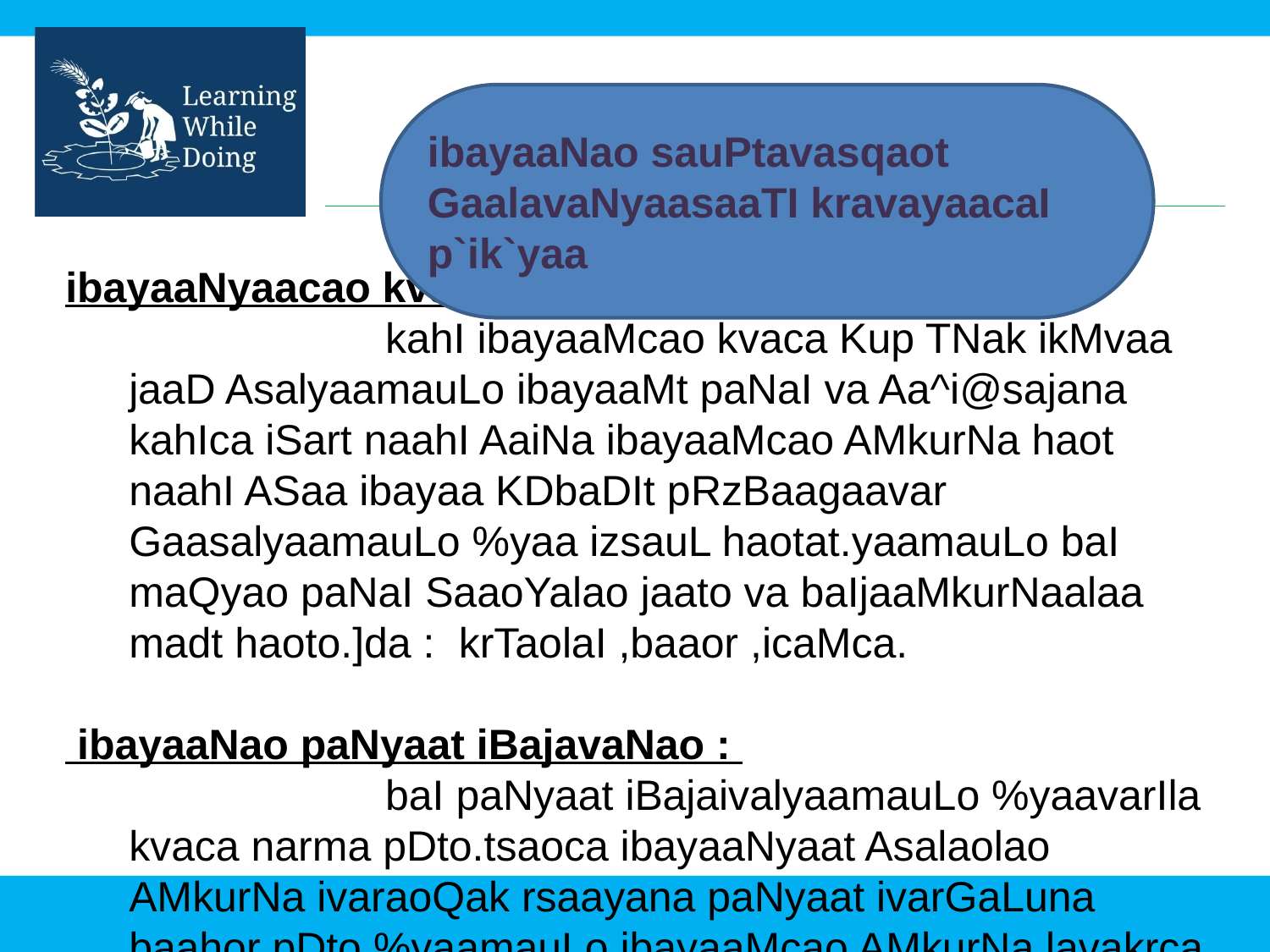

ibayaaNao sauPtavasqaot GaalavaNyaasaaTI kravayaacaI p`ik`yaa

ibayaaNyaacao kvaca GaasaNao :
                           kahI ibayaaMcao kvaca Kup TNak ikMvaa jaaD AsalyaamauLo ibayaaMt paNaI va Aa^i@sajana kahIca iSart naahI AaiNa ibayaaMcao AMkurNa haot naahI ASaa ibayaa KDbaDIt pRzBaagaavar GaasalyaamauLo %yaa izsauL haotat.yaamauLo baI maQyao paNaI SaaoYalao jaato va baIjaaMkurNaalaa madt haoto.]da :  krTaolaI ,baaor ,icaMca.

 ibayaaNao paNyaat iBajavaNao :
                           baI paNyaat iBajaivalyaamauLo %yaavarIla kvaca narma pDto.tsaoca ibayaaNyaat Asalaolao AMkurNa ivaraoQak rsaayana paNyaat ivarGaLuna baahor pDto %yaamauLo ibayaaMcao AMkurNa lavakrca haoNyaasa madt haoto. ]da. kakDIvagaI-ya Baajyaa.